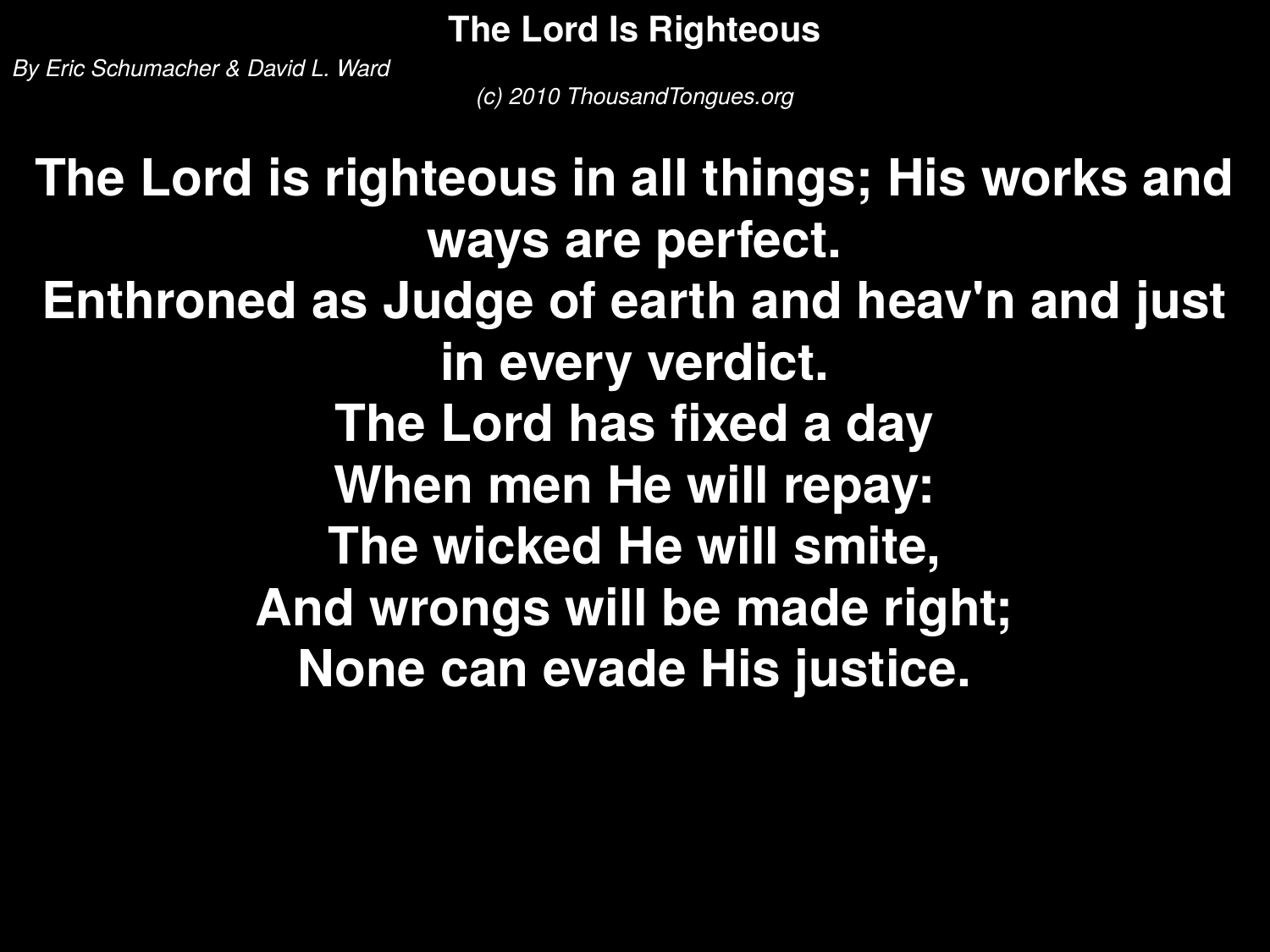

The Lord Is Righteous
By Eric Schumacher & David L. Ward
(c) 2010 ThousandTongues.org
The Lord is righteous in all things; His works and ways are perfect.
Enthroned as Judge of earth and heav'n and just in every verdict.
The Lord has fixed a day
When men He will repay:
The wicked He will smite,
And wrongs will be made right;
None can evade His justice.